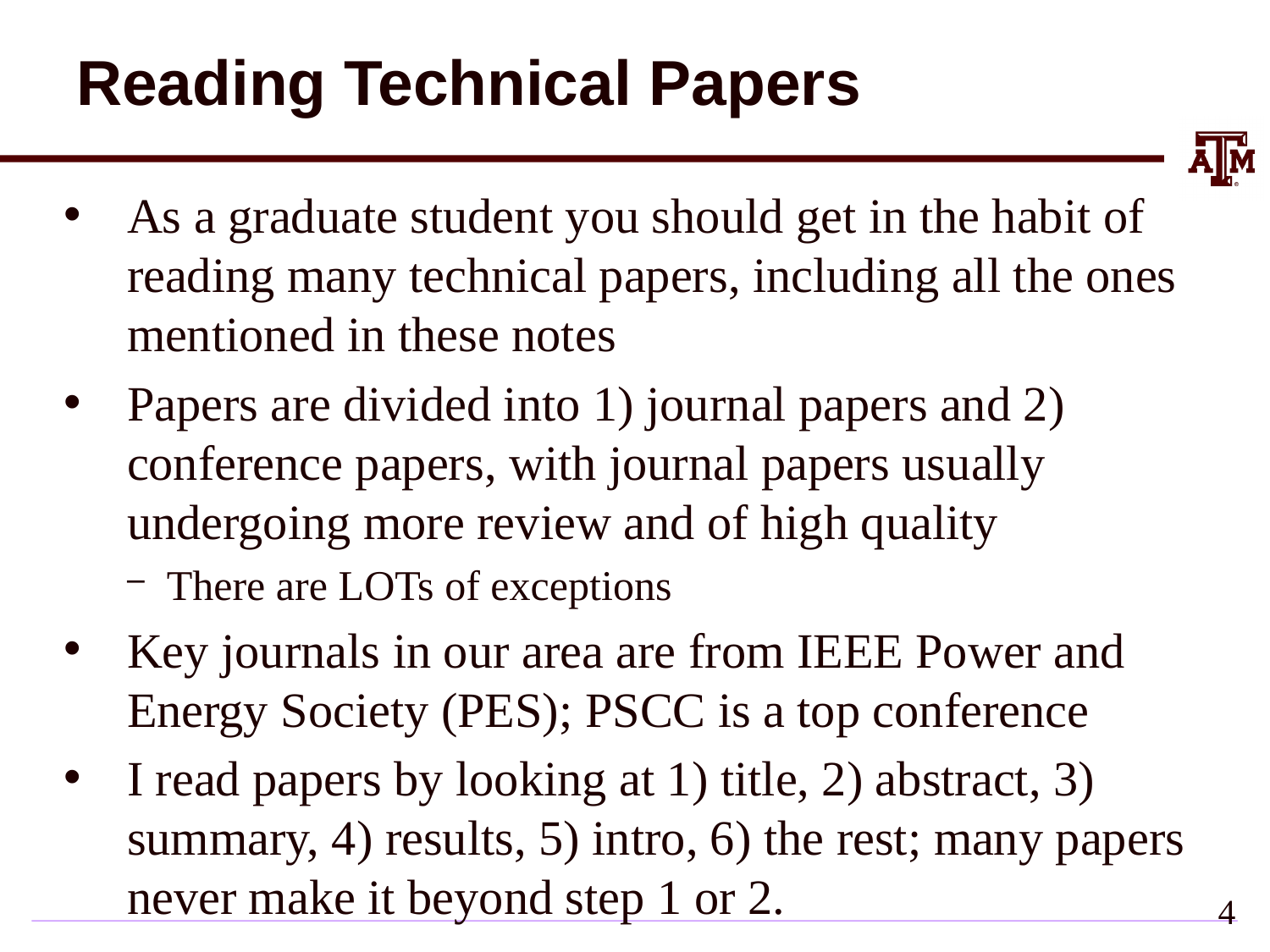

# Reading Technical Papers
As a graduate student you should get in the habit of reading many technical papers, including all the ones mentioned in these notes
Papers are divided into 1) journal papers and 2) conference papers, with journal papers usually undergoing more review and of high quality
There are LOTs of exceptions
Key journals in our area are from IEEE Power and Energy Society (PES); PSCC is a top conference
I read papers by looking at 1) title, 2) abstract, 3) summary, 4) results, 5) intro, 6) the rest; many papers never make it beyond step 1 or 2.